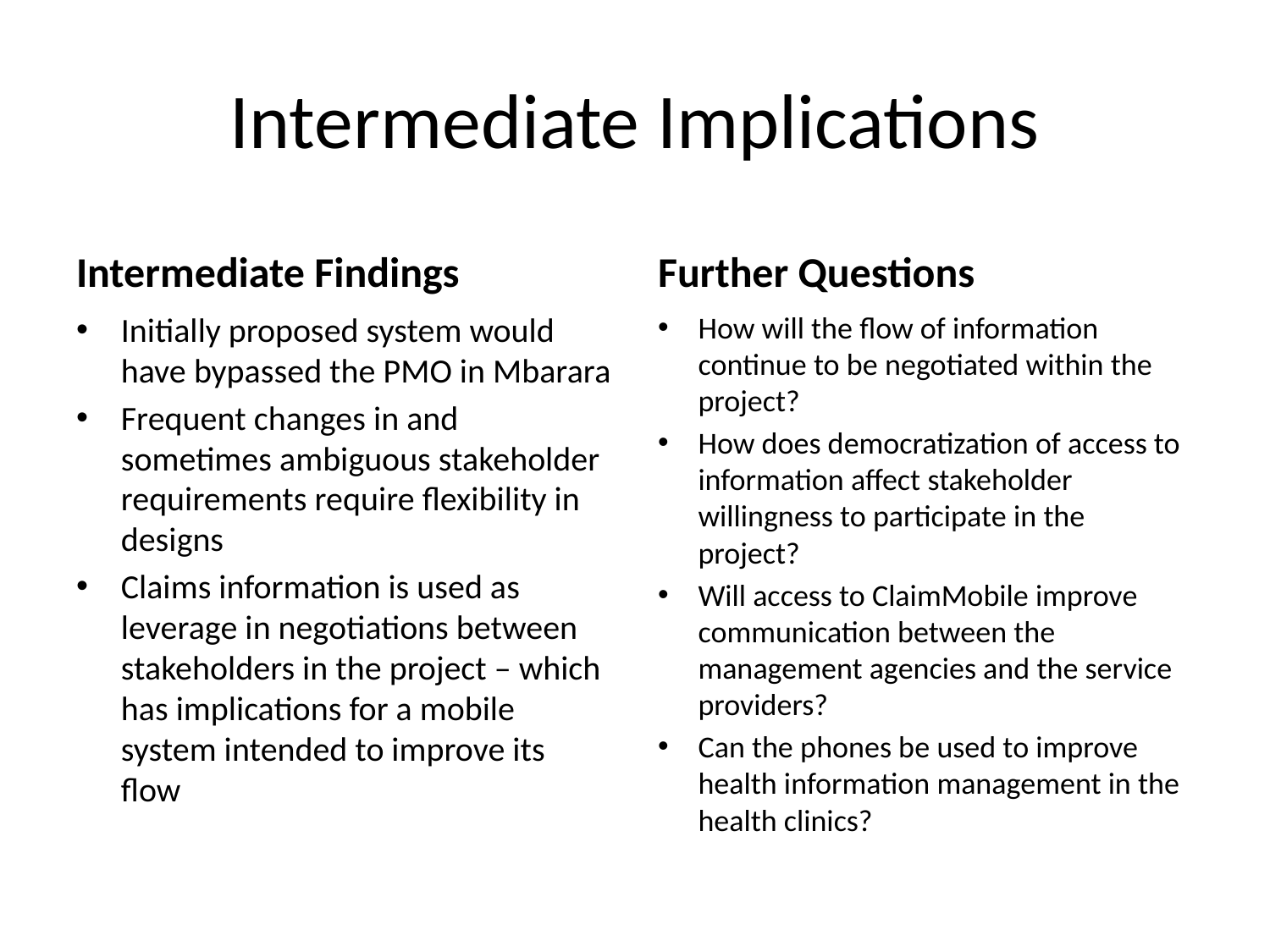

# Intermediate Implications
Intermediate Findings
Further Questions
Initially proposed system would have bypassed the PMO in Mbarara
Frequent changes in and sometimes ambiguous stakeholder requirements require flexibility in designs
Claims information is used as leverage in negotiations between stakeholders in the project – which has implications for a mobile system intended to improve its flow

How will the flow of information continue to be negotiated within the project?
How does democratization of access to information affect stakeholder willingness to participate in the project?
Will access to ClaimMobile improve communication between the management agencies and the service providers?
Can the phones be used to improve health information management in the health clinics?